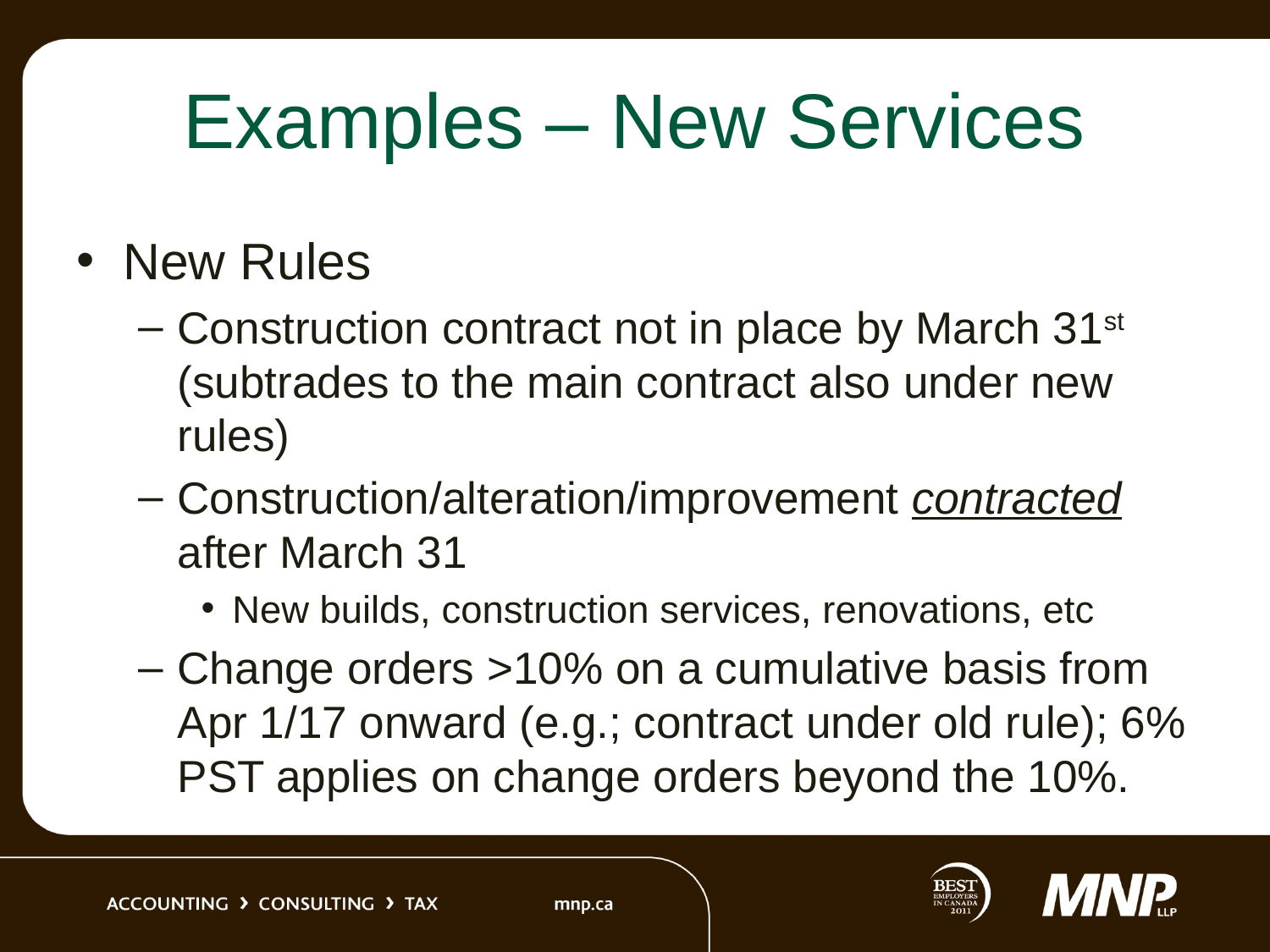

# Examples – New Services
New Rules
Construction contract not in place by March 31st (subtrades to the main contract also under new rules)
Construction/alteration/improvement contracted after March 31
New builds, construction services, renovations, etc
Change orders >10% on a cumulative basis from Apr 1/17 onward (e.g.; contract under old rule); 6% PST applies on change orders beyond the 10%.